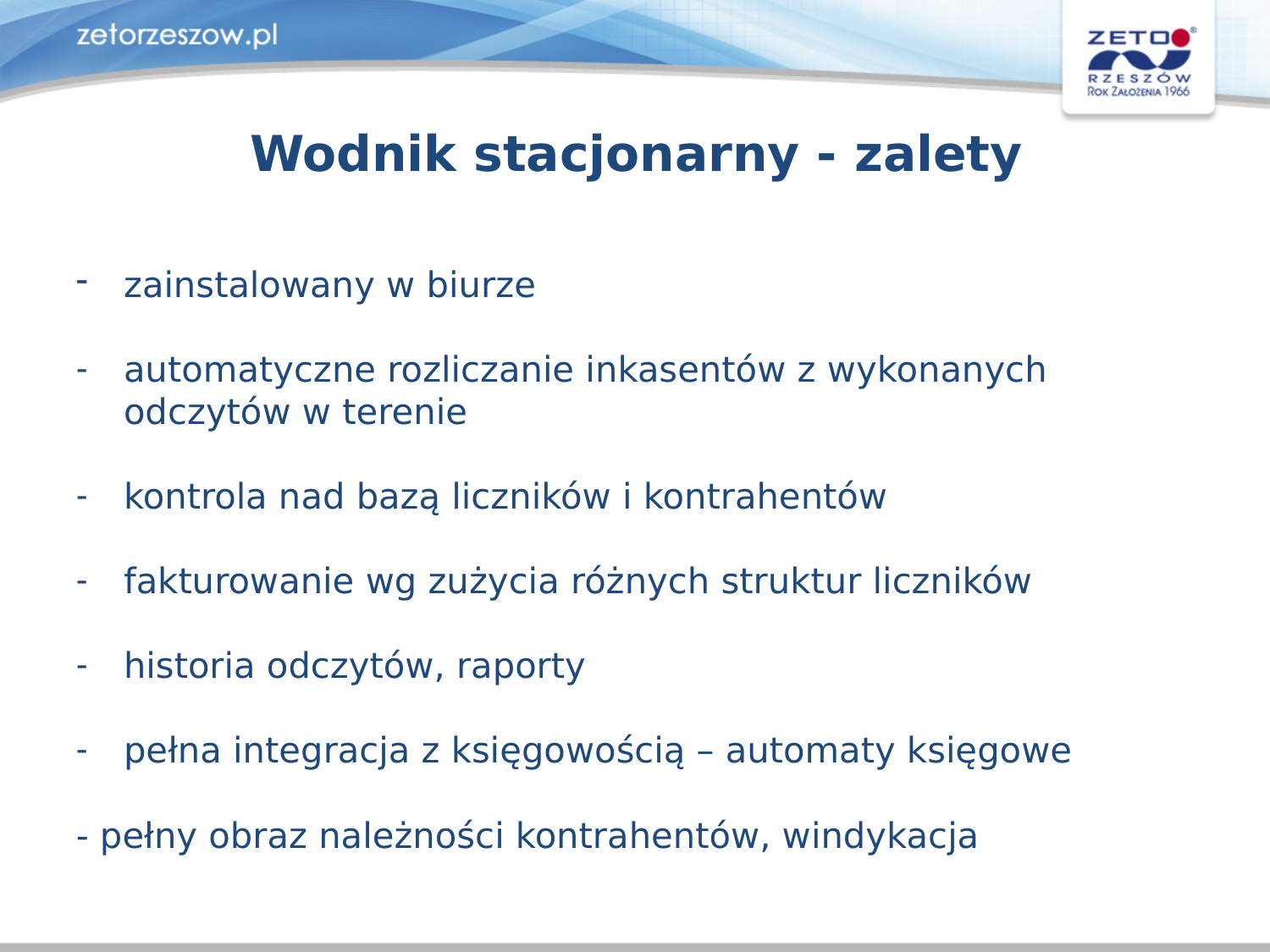

Wodnik stacjonarny - zalety
zainstalowany w biurze

automatyczne rozliczanie inkasentów z wykonanych odczytów w terenie

kontrola nad bazą liczników i kontrahentów

fakturowanie wg zużycia różnych struktur liczników

historia odczytów, raporty

pełna integracja z księgowością – automaty księgowe

- pełny obraz należności kontrahentów, windykacja